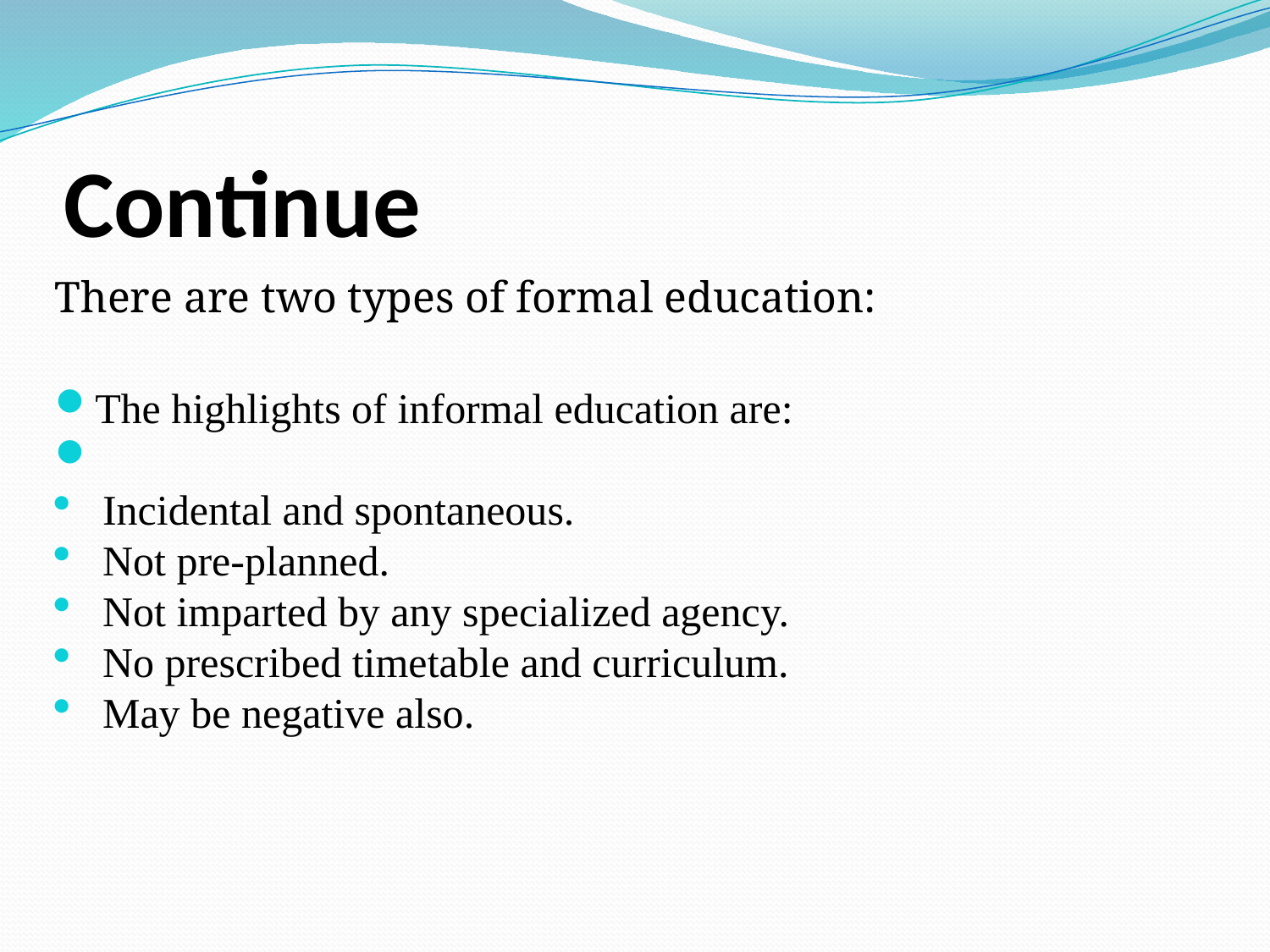

# Continue
There are two types of formal education:

The highlights of informal education are:

Incidental and spontaneous.
Not pre-planned.
Not imparted by any specialized agency.
No prescribed timetable and curriculum.
May be negative also.